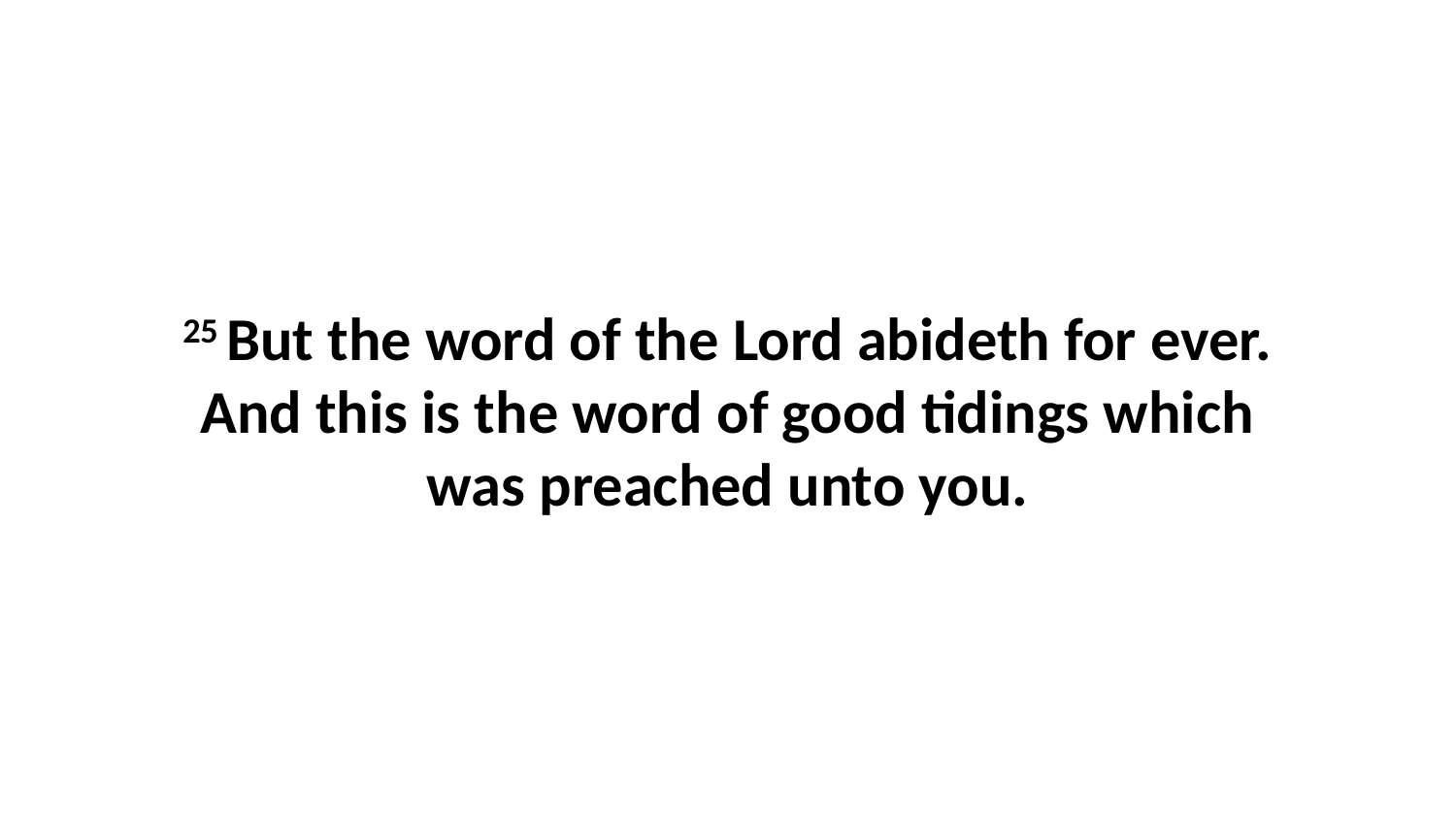

25 But the word of the Lord abideth for ever. And this is the word of good tidings which was preached unto you.